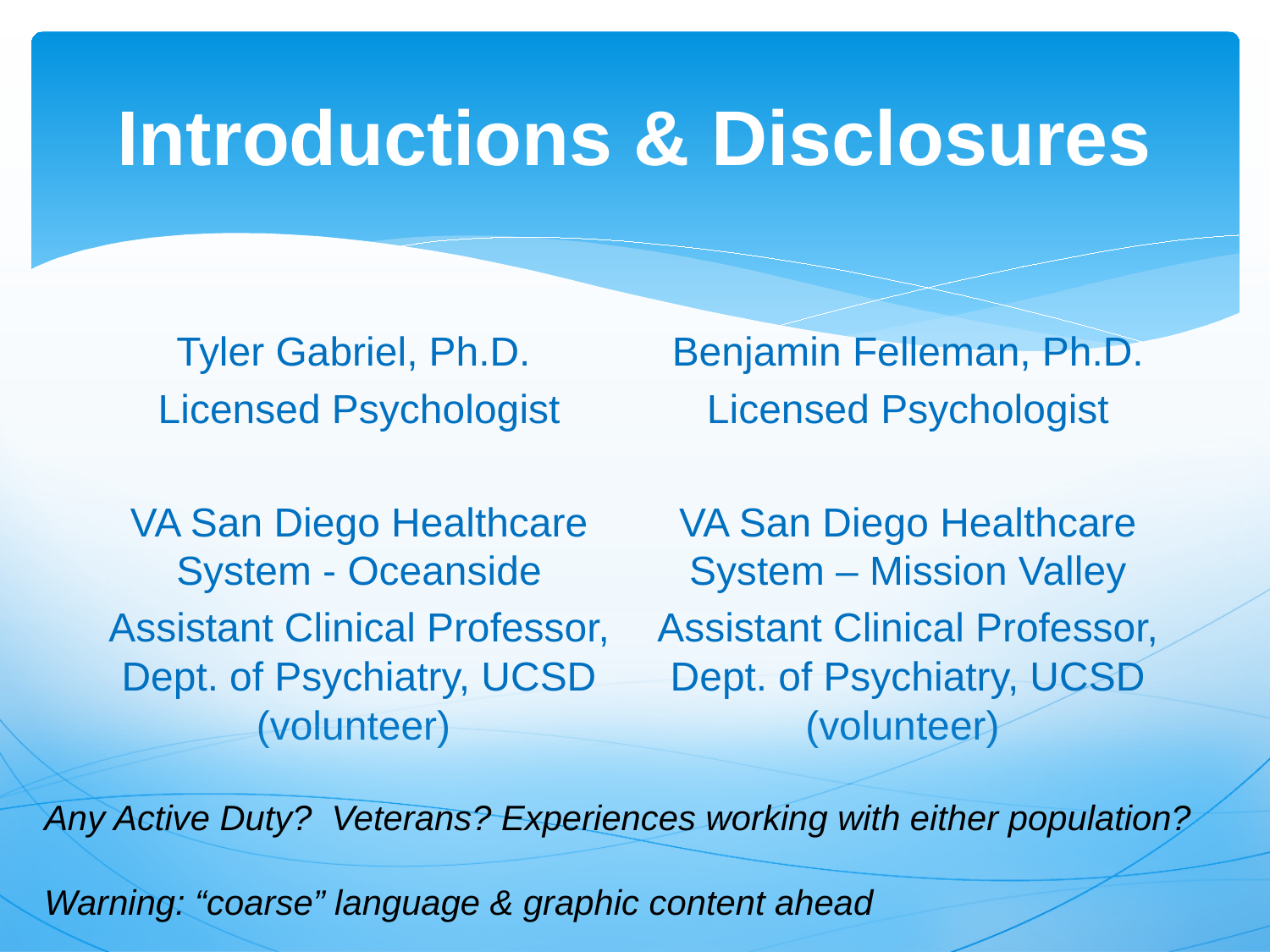

# Introductions & Disclosures
Tyler Gabriel, Ph.D.
Licensed Psychologist

VA San Diego Healthcare System - Oceanside
Assistant Clinical Professor, Dept. of Psychiatry, UCSD (volunteer)

Benjamin Felleman, Ph.D.
Licensed Psychologist

VA San Diego Healthcare System – Mission Valley
Assistant Clinical Professor, Dept. of Psychiatry, UCSD (volunteer)

Any Active Duty?  Veterans? Experiences working with either population?

Warning: “coarse” language & graphic content ahead